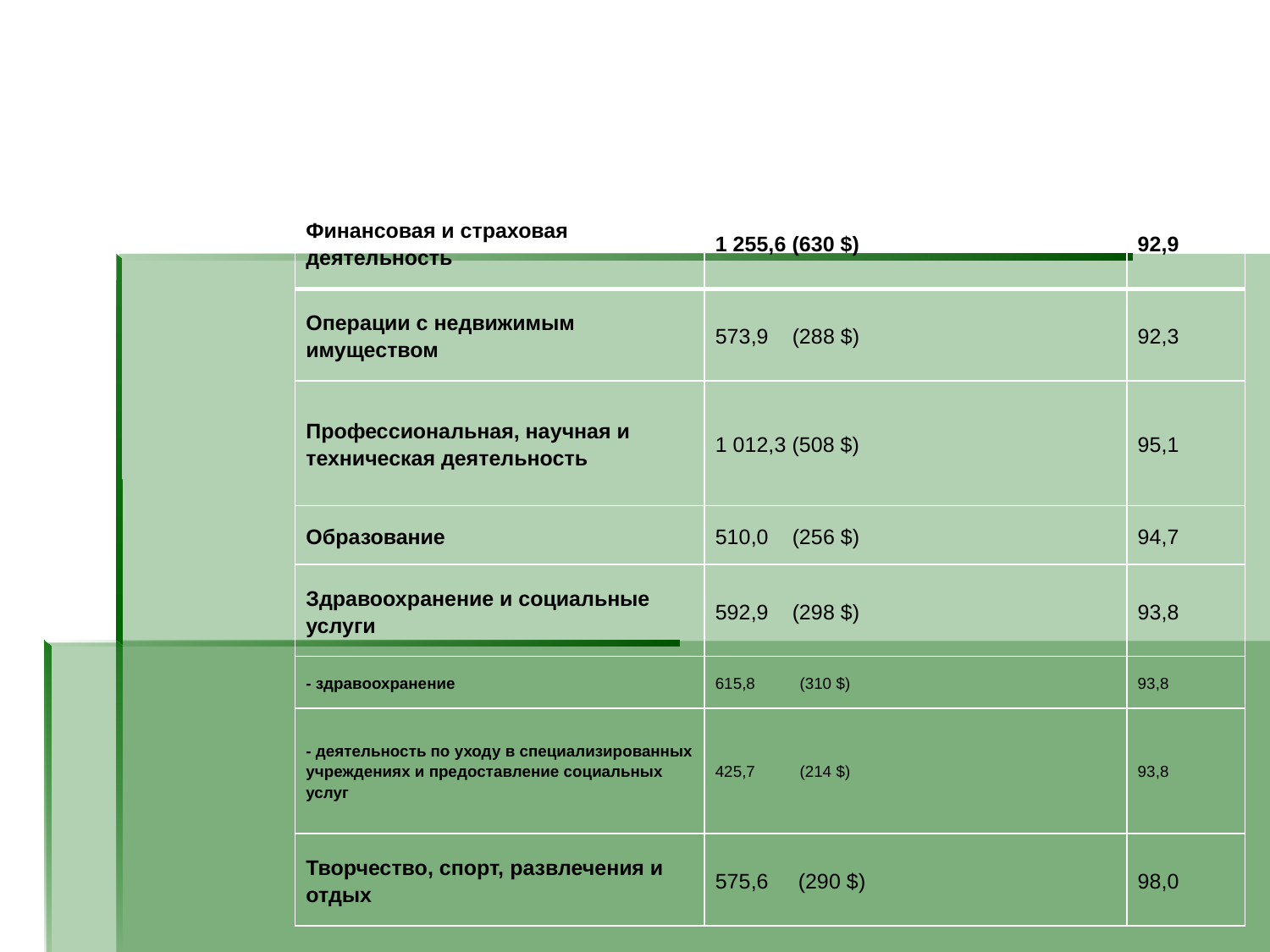

| Финансовая и страховая деятельность | 1 255,6 (630 $) | 92,9 |
| --- | --- | --- |
| Операции с недвижимым имуществом | 573,9 (288 $) | 92,3 |
| Профессиональная, научная и техническая деятельность | 1 012,3 (508 $) | 95,1 |
| Образование | 510,0 (256 $) | 94,7 |
| Здравоохранение и социальные услуги | 592,9 (298 $) | 93,8 |
| - здравоохранение | 615,8 (310 $) | 93,8 |
| - деятельность по уходу в специализированных учреждениях и предоставление социальных услуг | 425,7 (214 $) | 93,8 |
| Творчество, спорт, развлечения и отдых | 575,6 (290 $) | 98,0 |